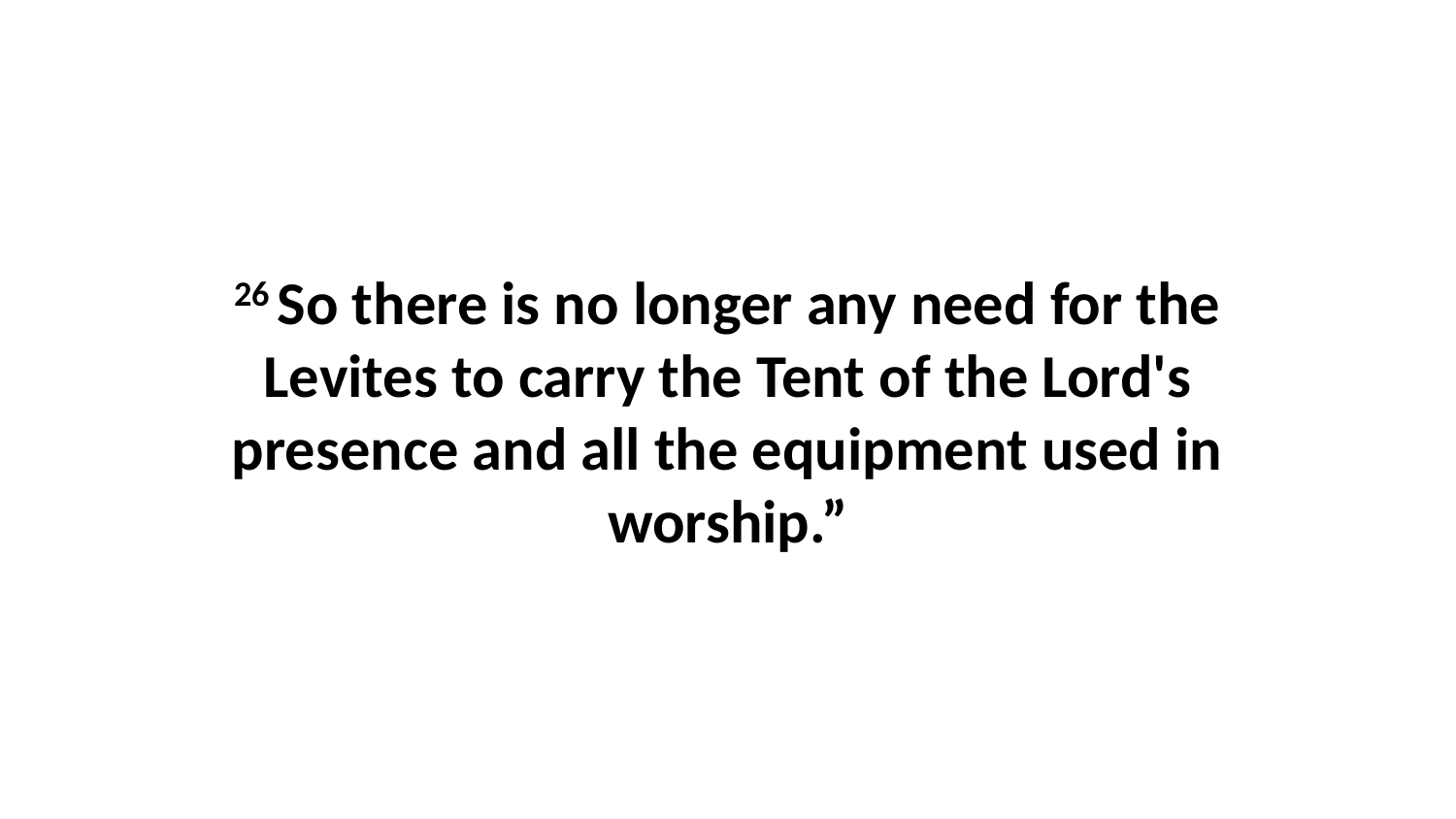

26 So there is no longer any need for the Levites to carry the Tent of the Lord's presence and all the equipment used in worship.”